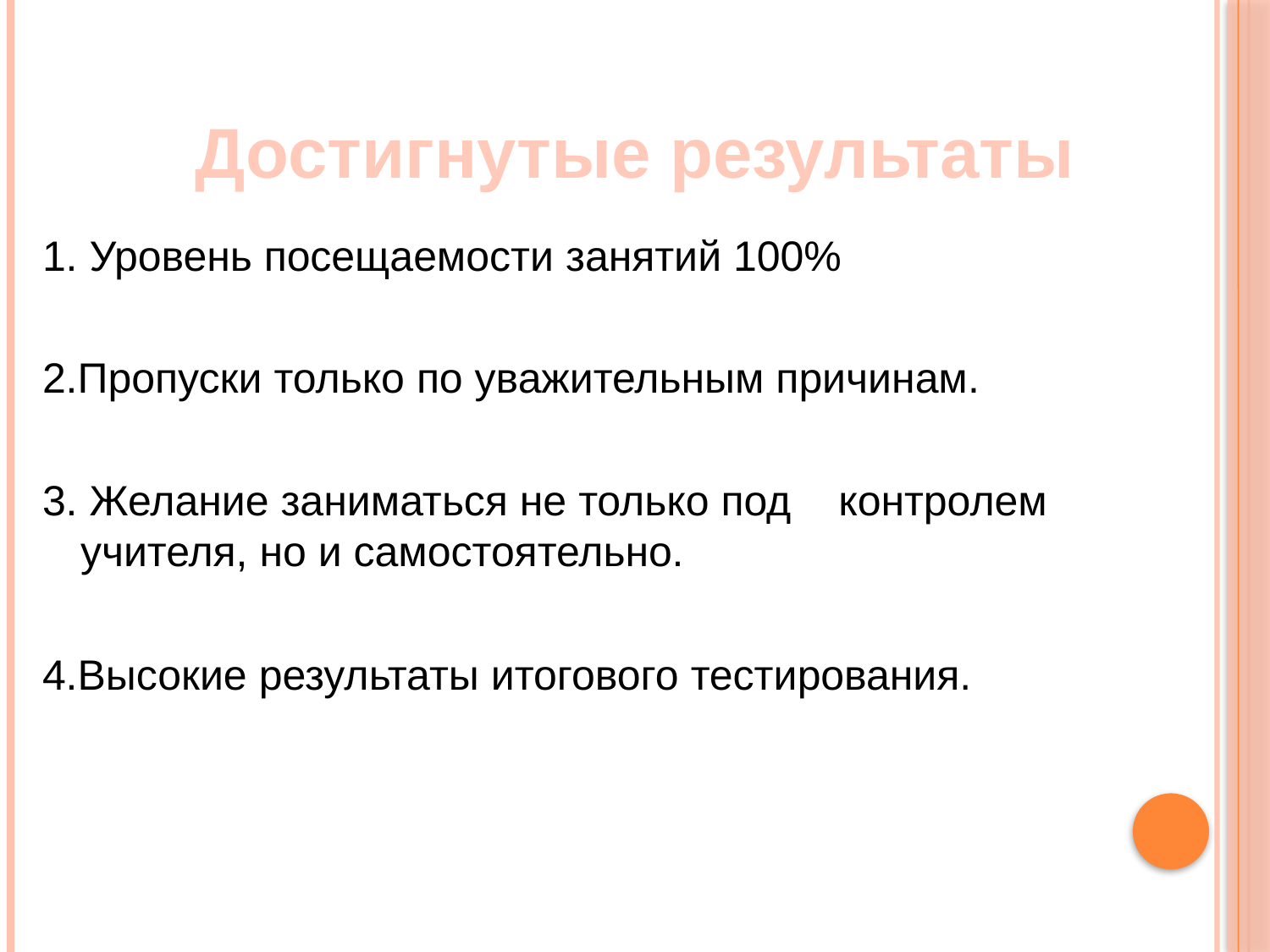

# Достигнутые результаты
1. Уровень посещаемости занятий 100%

2.Пропуски только по уважительным причинам.

3. Желание заниматься не только под    контролем учителя, но и самостоятельно.

4.Высокие результаты итогового тестирования.